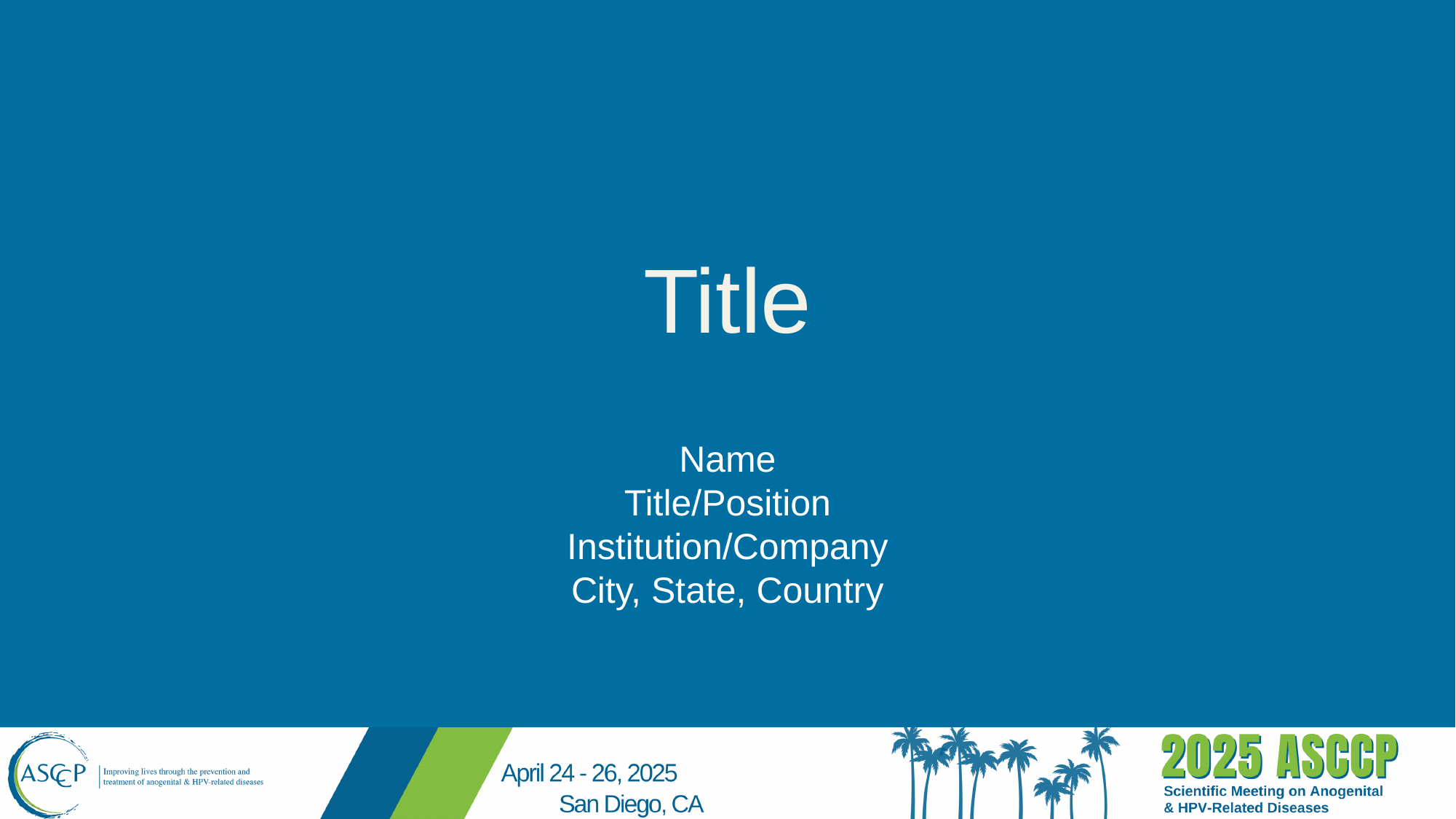

# Title
Name
Title/Position
Institution/Company
City, State, Country